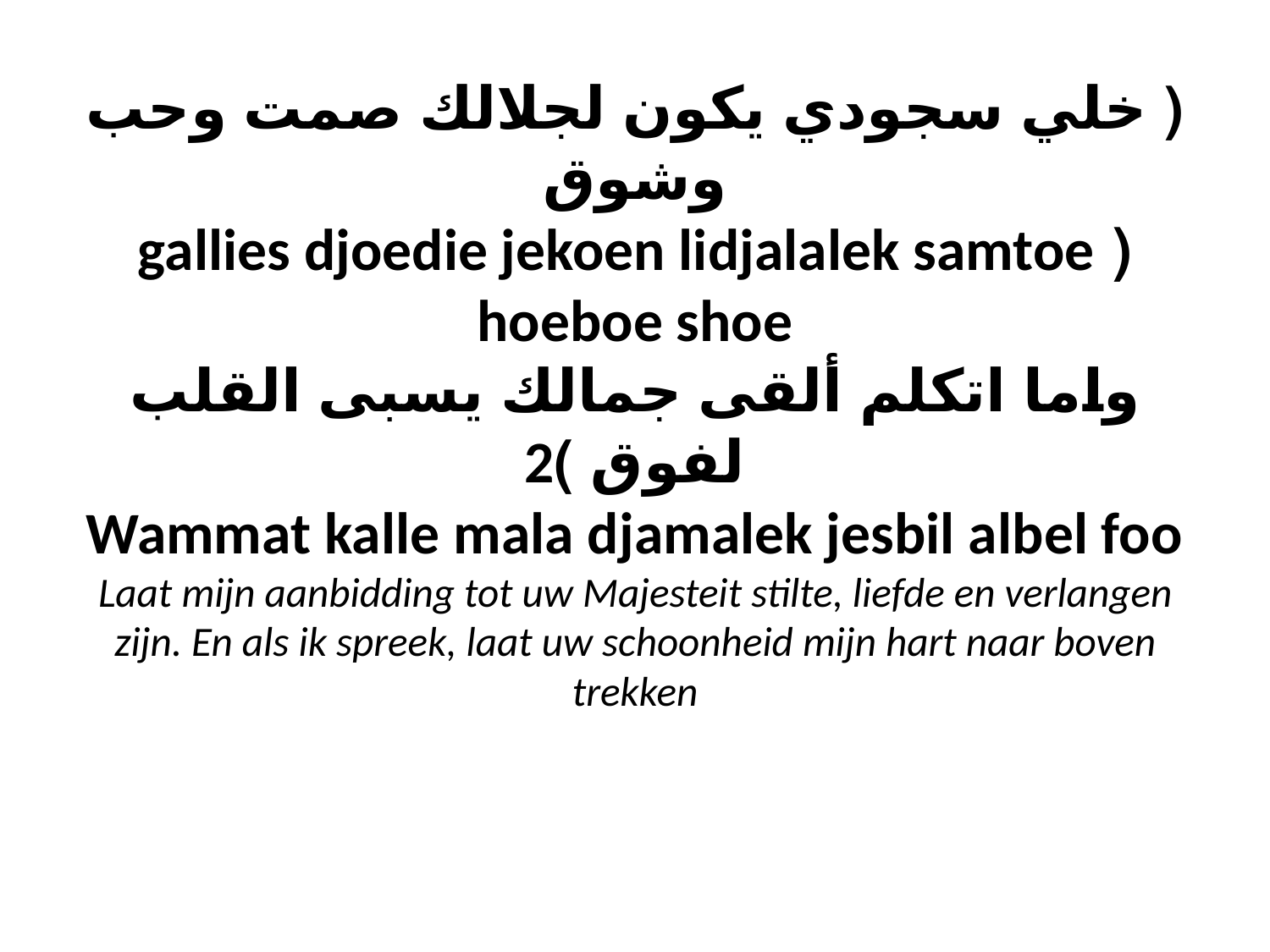

# ( خلي سجودي يكون لجلالك صمت وحب وشوق ( gallies djoedie jekoen lidjalalek samtoe hoeboe shoe واما اتكلم ألقى جمالك يسبى القلب لفوق )2 Wammat kalle mala djamalek jesbil albel foo Laat mijn aanbidding tot uw Majesteit stilte, liefde en verlangen zijn. En als ik spreek, laat uw schoonheid mijn hart naar boven trekken